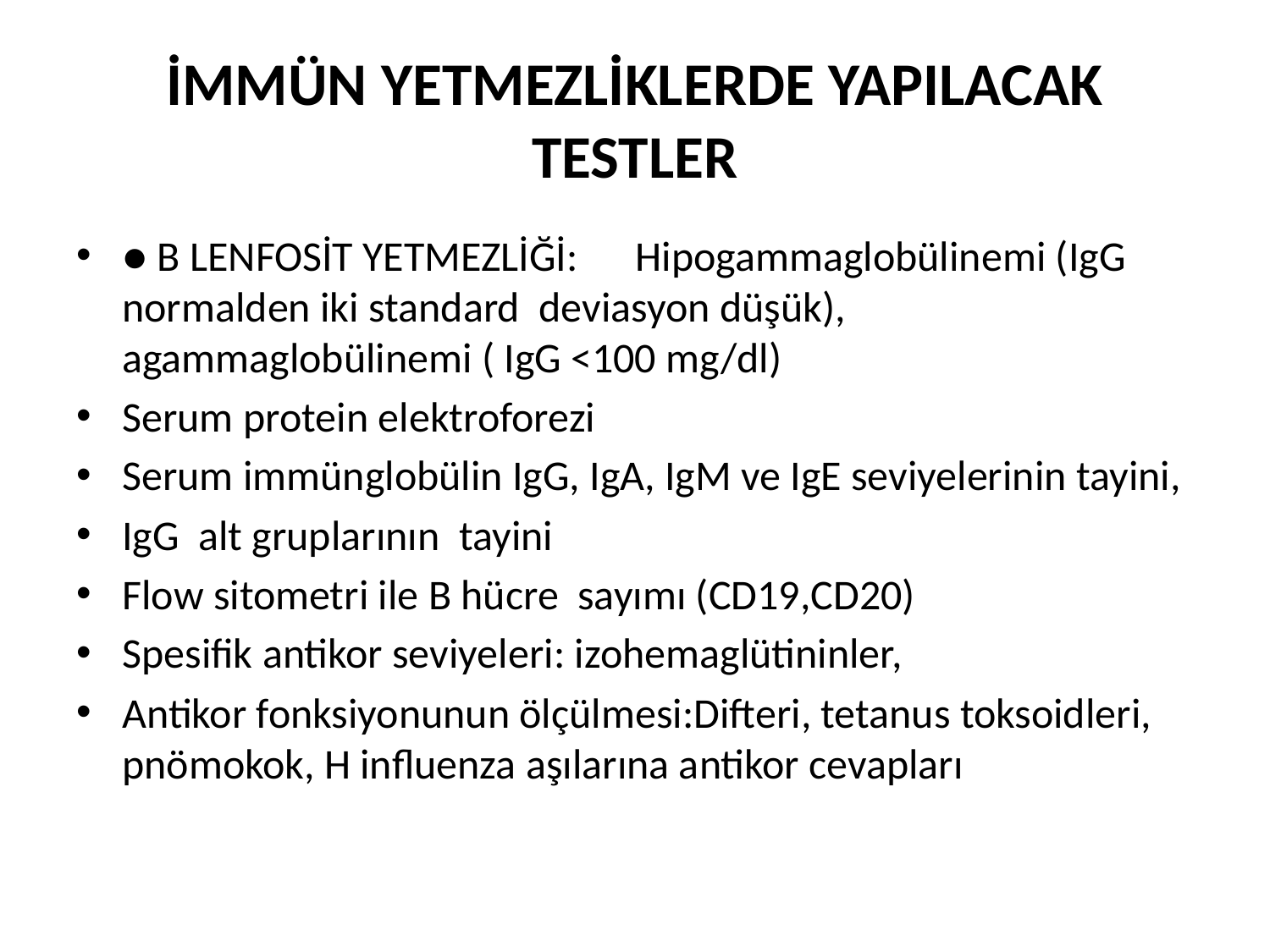

# İMMÜN YETMEZLİKLERDE YAPILACAK TESTLER
● B lenfosit yetmezliği:      Hipogammaglobülinemi (IgG normalden iki standard  deviasyon düşük), agammaglobülinemi ( IgG <100 mg/dl)
Serum protein elektroforezi
Serum immünglobülin IgG, IgA, IgM ve IgE seviyelerinin tayini,
IgG  alt gruplarının  tayini
Flow sitometri ile B hücre  sayımı (CD19,CD20)
Spesifik antikor seviyeleri: izohemaglütininler,
Antikor fonksiyonunun ölçülmesi:Difteri, tetanus toksoidleri, pnömokok, H influenza aşılarına antikor cevapları